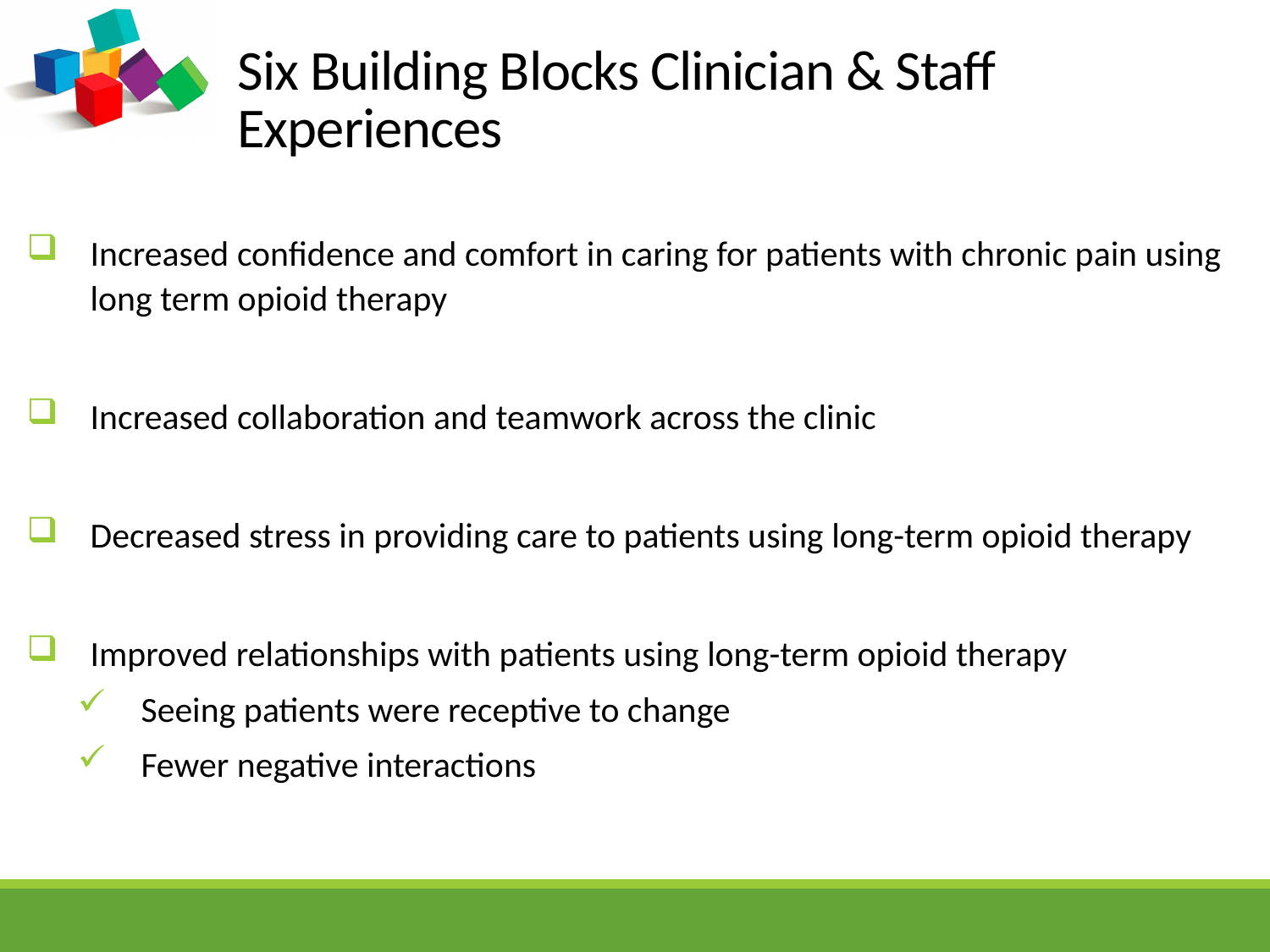

# Six Building Blocks Clinician & Staff Experiences
Increased confidence and comfort in caring for patients with chronic pain using long term opioid therapy

Increased collaboration and teamwork across the clinic

Decreased stress in providing care to patients using long-term opioid therapy

Improved relationships with patients using long-term opioid therapy
Seeing patients were receptive to change
Fewer negative interactions